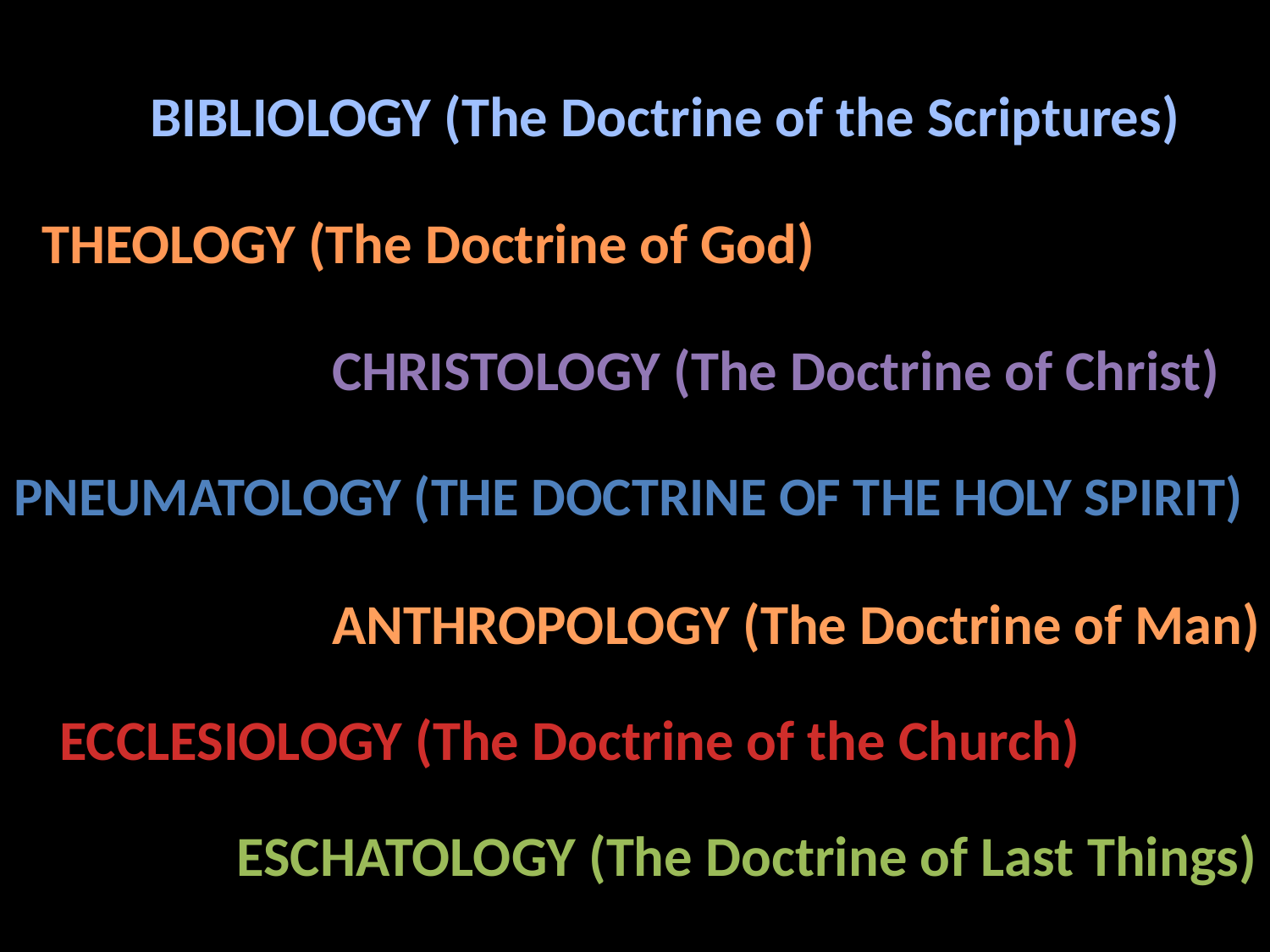

BIBLIOLOGY (The Doctrine of the Scriptures)
 THEOLOGY (The Doctrine of God)
 CHRISTOLOGY (The Doctrine of Christ)
 PNEUMATOLOGY (The Doctrine of the Holy Spirit)
 ANTHROPOLOGY (The Doctrine of Man)
 ECCLESIOLOGY (The Doctrine of the Church)
 ESCHATOLOGY (The Doctrine of Last Things)